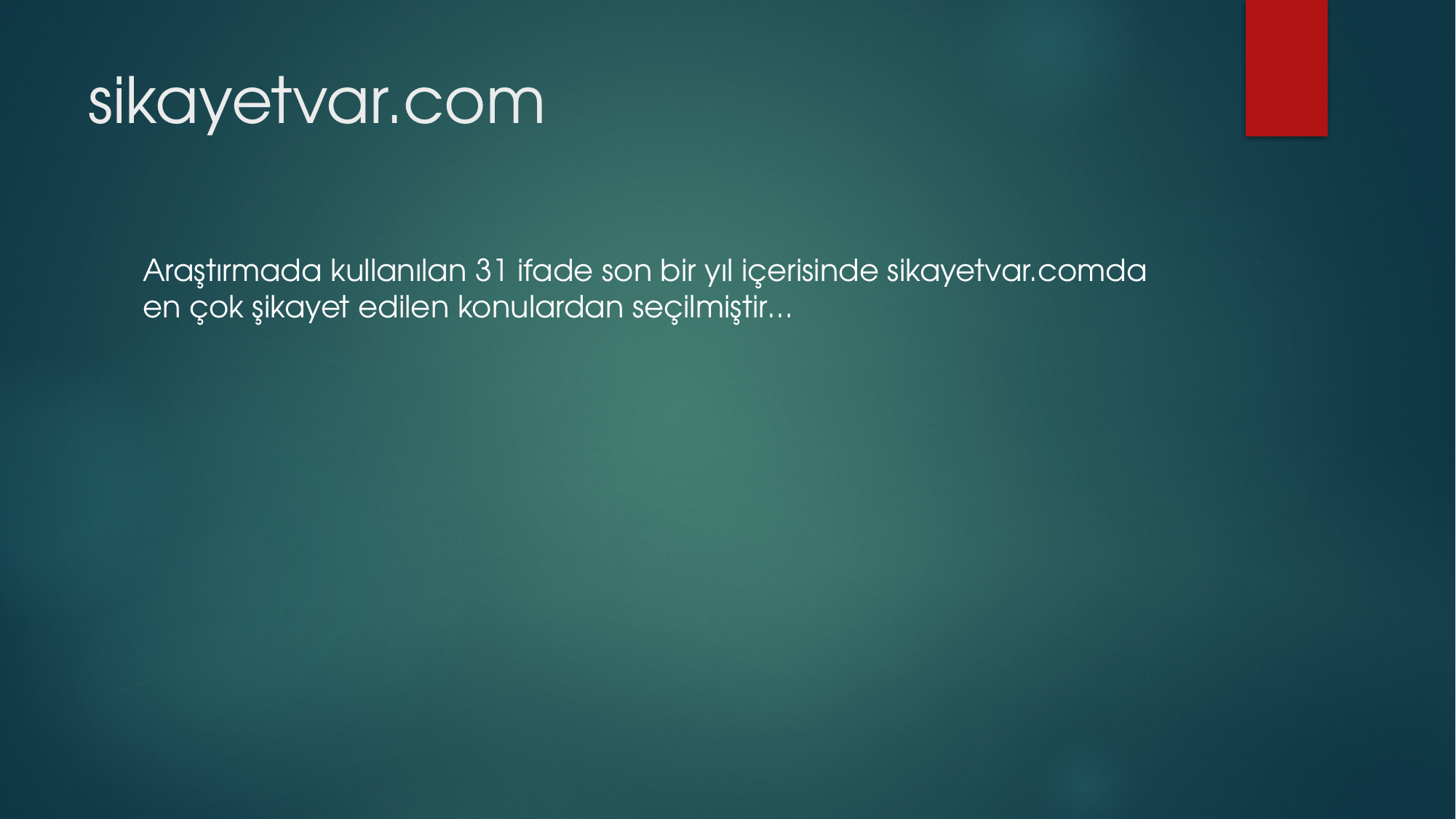

# sikayetvar.com
Araştırmada kullanılan 31 ifade son bir yıl içerisinde sikayetvar.comda en çok şikayet edilen konulardan seçilmiştir…